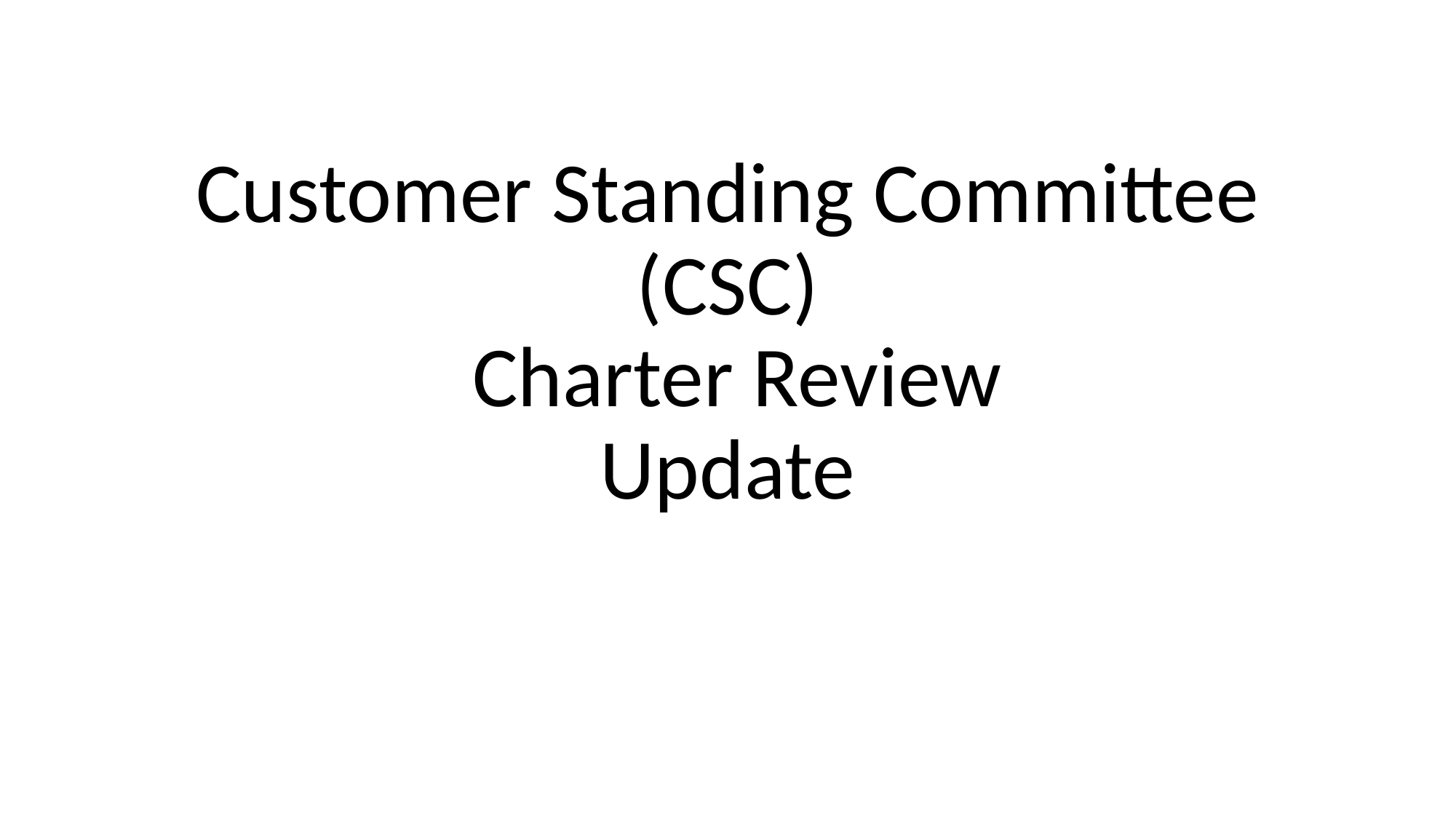

# Customer Standing Committee (CSC) Charter Review Update